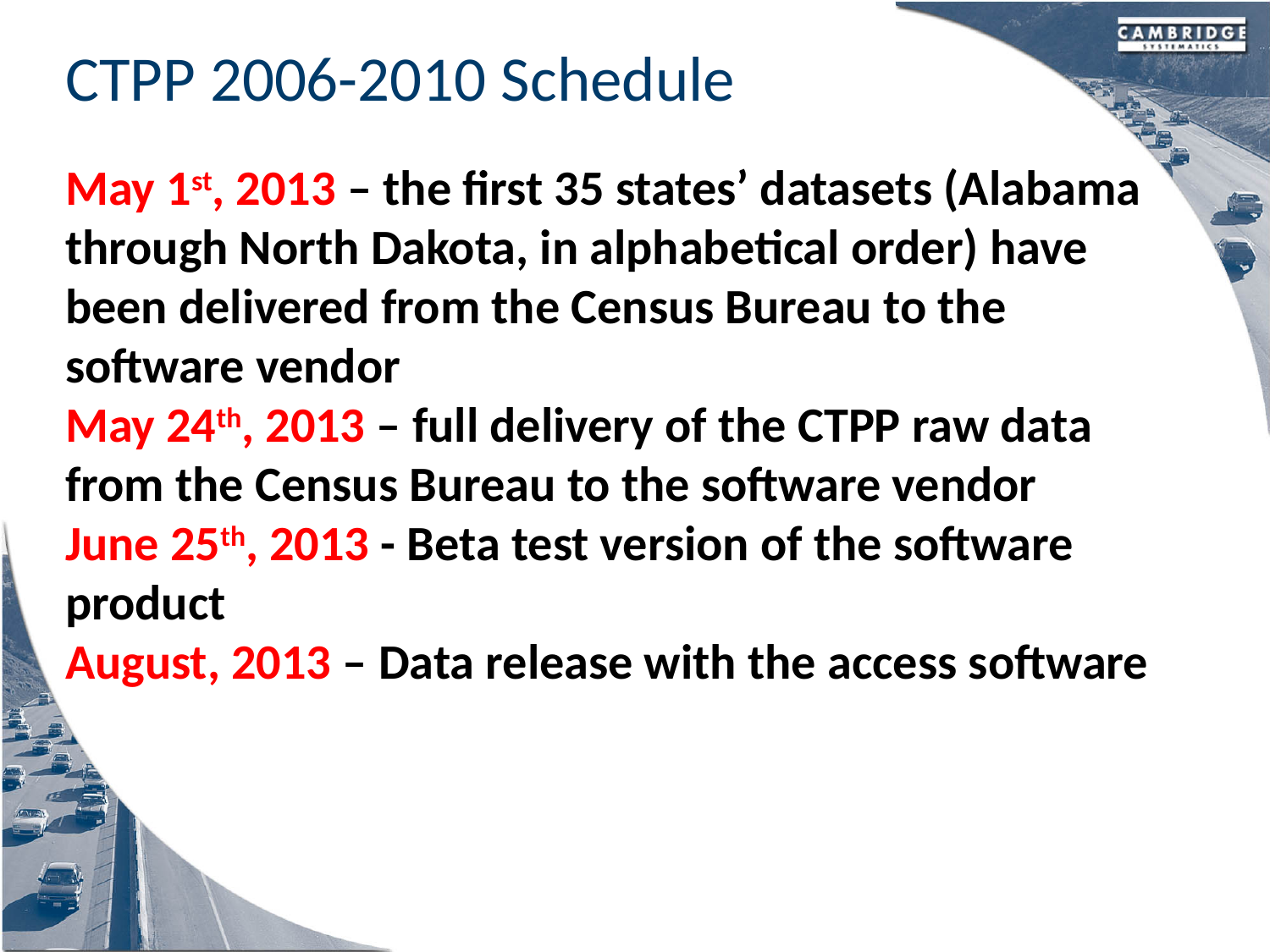

CTPP 2006-2010 Schedule
May 1st, 2013 – the first 35 states’ datasets (Alabama through North Dakota, in alphabetical order) have been delivered from the Census Bureau to the software vendor
May 24th, 2013 – full delivery of the CTPP raw data from the Census Bureau to the software vendor
June 25th, 2013 - Beta test version of the software product
August, 2013 – Data release with the access software